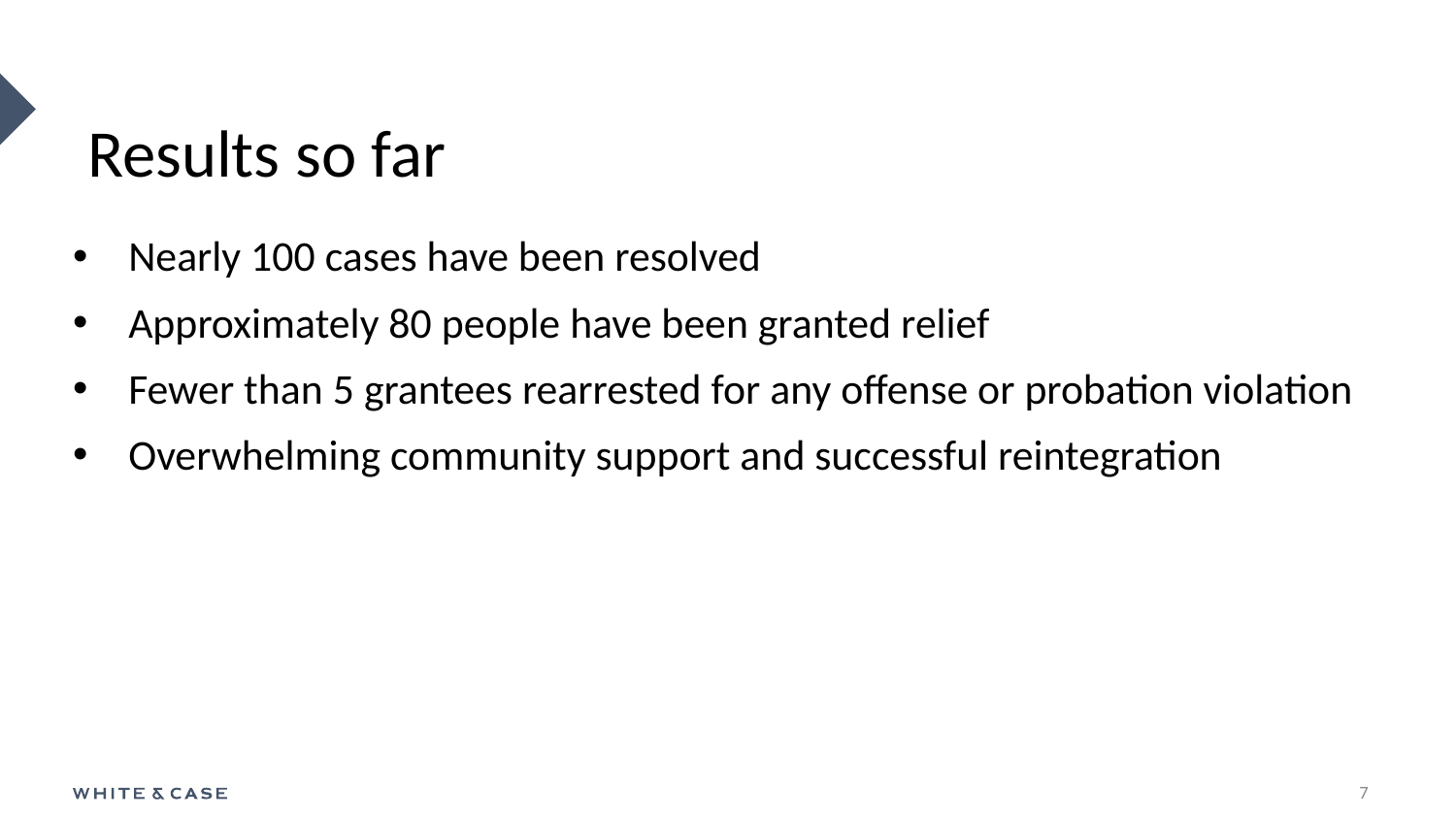

# Results so far
Nearly 100 cases have been resolved
Approximately 80 people have been granted relief
Fewer than 5 grantees rearrested for any offense or probation violation
Overwhelming community support and successful reintegration
7